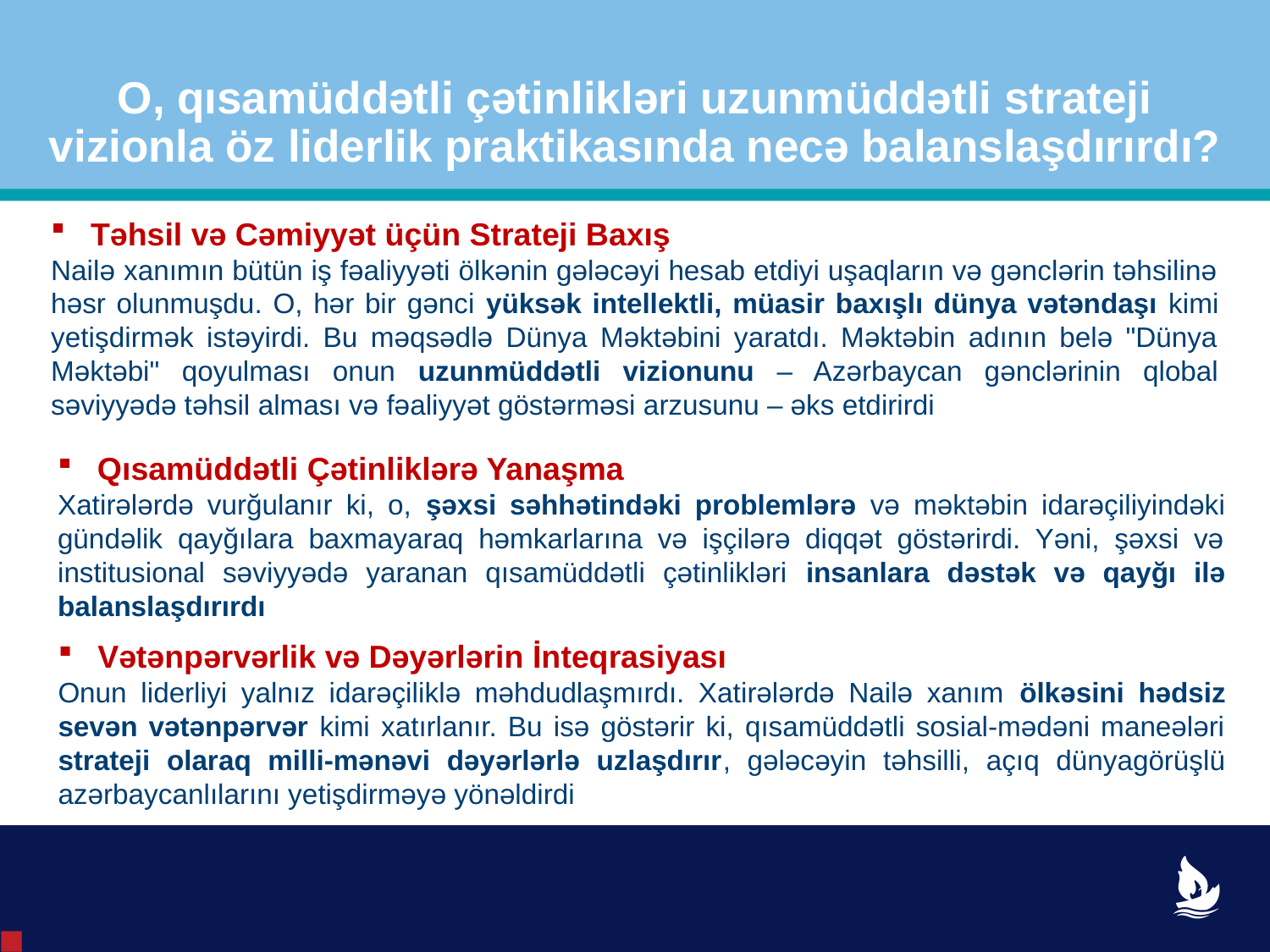

O, qısamüddətli çətinlikləri uzunmüddətli strateji vizionla öz liderlik praktikasında necə balanslaşdırırdı?
Təhsil və Cəmiyyət üçün Strateji Baxış
Nailə xanımın bütün iş fəaliyyəti ölkənin gələcəyi hesab etdiyi uşaqların və gənclərin təhsilinə həsr olunmuşdu. O, hər bir gənci yüksək intellektli, müasir baxışlı dünya vətəndaşı kimi yetişdirmək istəyirdi. Bu məqsədlə Dünya Məktəbini yaratdı. Məktəbin adının belə "Dünya Məktəbi" qoyulması onun uzunmüddətli vizionunu – Azərbaycan gənclərinin qlobal səviyyədə təhsil alması və fəaliyyət göstərməsi arzusunu – əks etdirirdi
Qısamüddətli Çətinliklərə Yanaşma
Xatirələrdə vurğulanır ki, o, şəxsi səhhətindəki problemlərə və məktəbin idarəçiliyindəki gündəlik qayğılara baxmayaraq həmkarlarına və işçilərə diqqət göstərirdi. Yəni, şəxsi və institusional səviyyədə yaranan qısamüddətli çətinlikləri insanlara dəstək və qayğı ilə balanslaşdırırdı
Vətənpərvərlik və Dəyərlərin İnteqrasiyası
Onun liderliyi yalnız idarəçiliklə məhdudlaşmırdı. Xatirələrdə Nailə xanım ölkəsini hədsiz sevən vətənpərvər kimi xatırlanır. Bu isə göstərir ki, qısamüddətli sosial-mədəni maneələri strateji olaraq milli-mənəvi dəyərlərlə uzlaşdırır, gələcəyin təhsilli, açıq dünyagörüşlü azərbaycanlılarını yetişdirməyə yönəldirdi
14